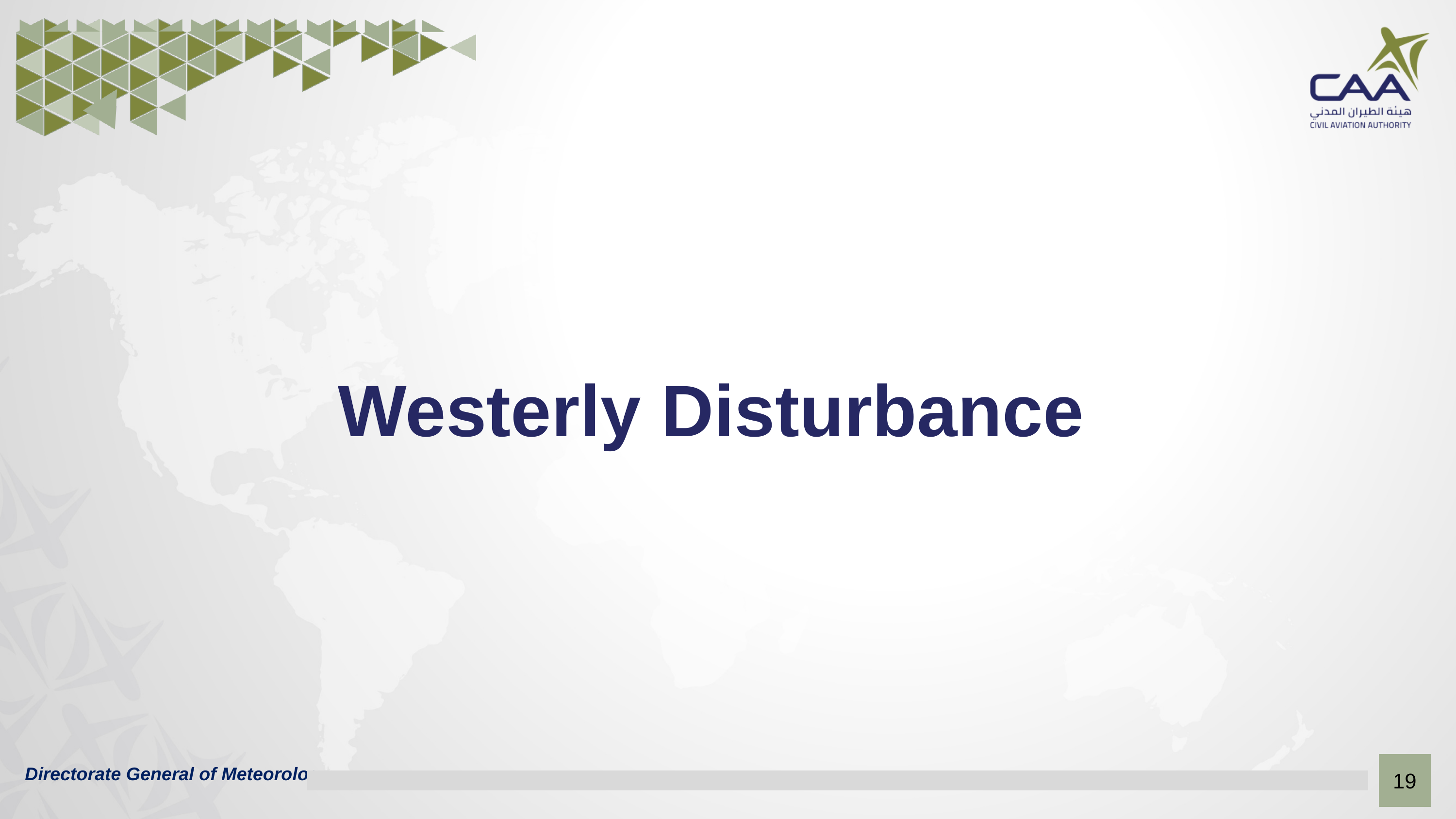

Westerly Disturbance
Directorate General of Meteorology

19